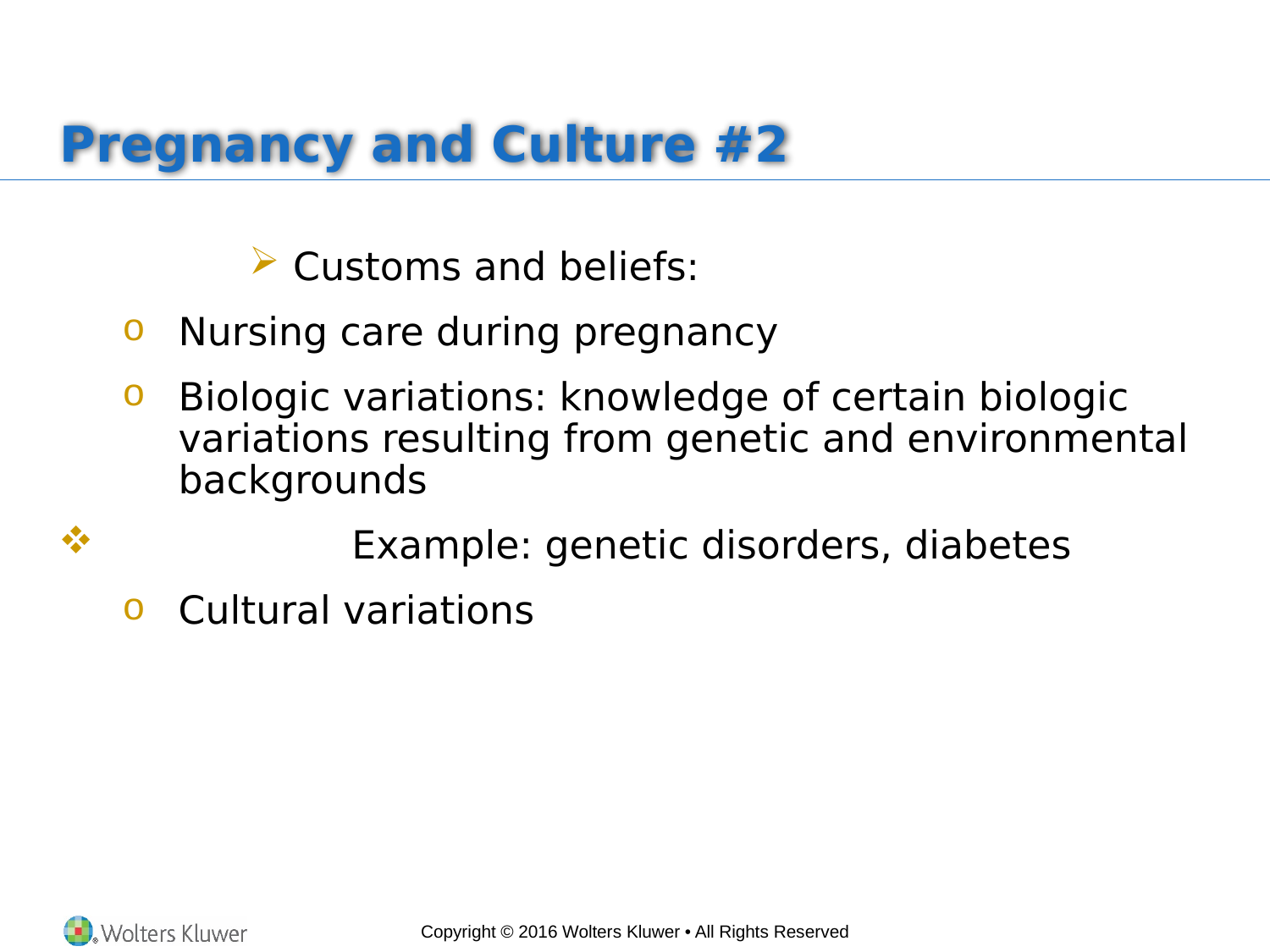

# Pregnancy and Culture #2
 Customs and beliefs:
Nursing care during pregnancy
Biologic variations: knowledge of certain biologic variations resulting from genetic and environmental backgrounds
		Example: genetic disorders, diabetes
Cultural variations